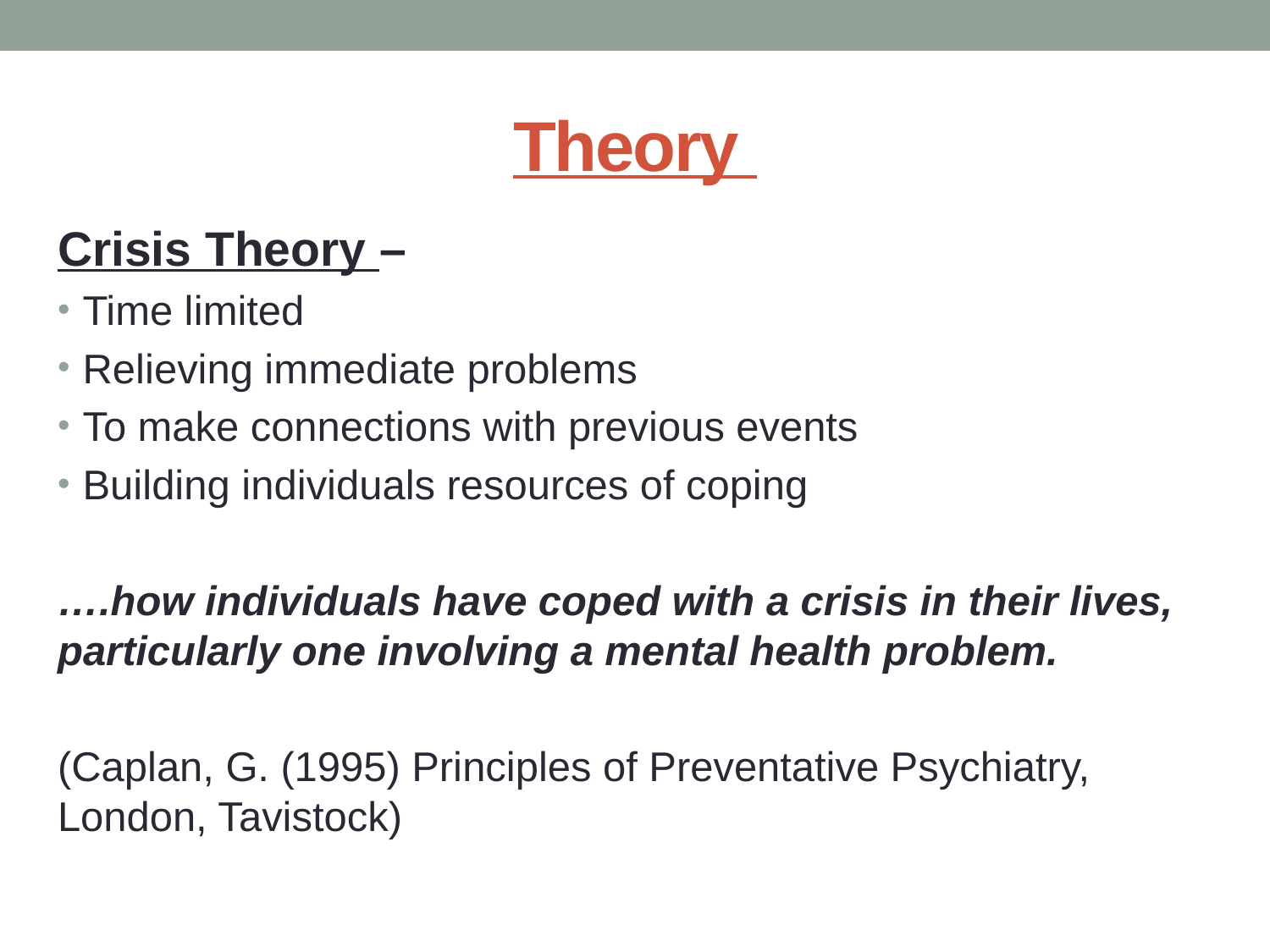

# Theory
Crisis Theory –
Time limited
Relieving immediate problems
To make connections with previous events
Building individuals resources of coping

….how individuals have coped with a crisis in their lives, particularly one involving a mental health problem.

(Caplan, G. (1995) Principles of Preventative Psychiatry, London, Tavistock)